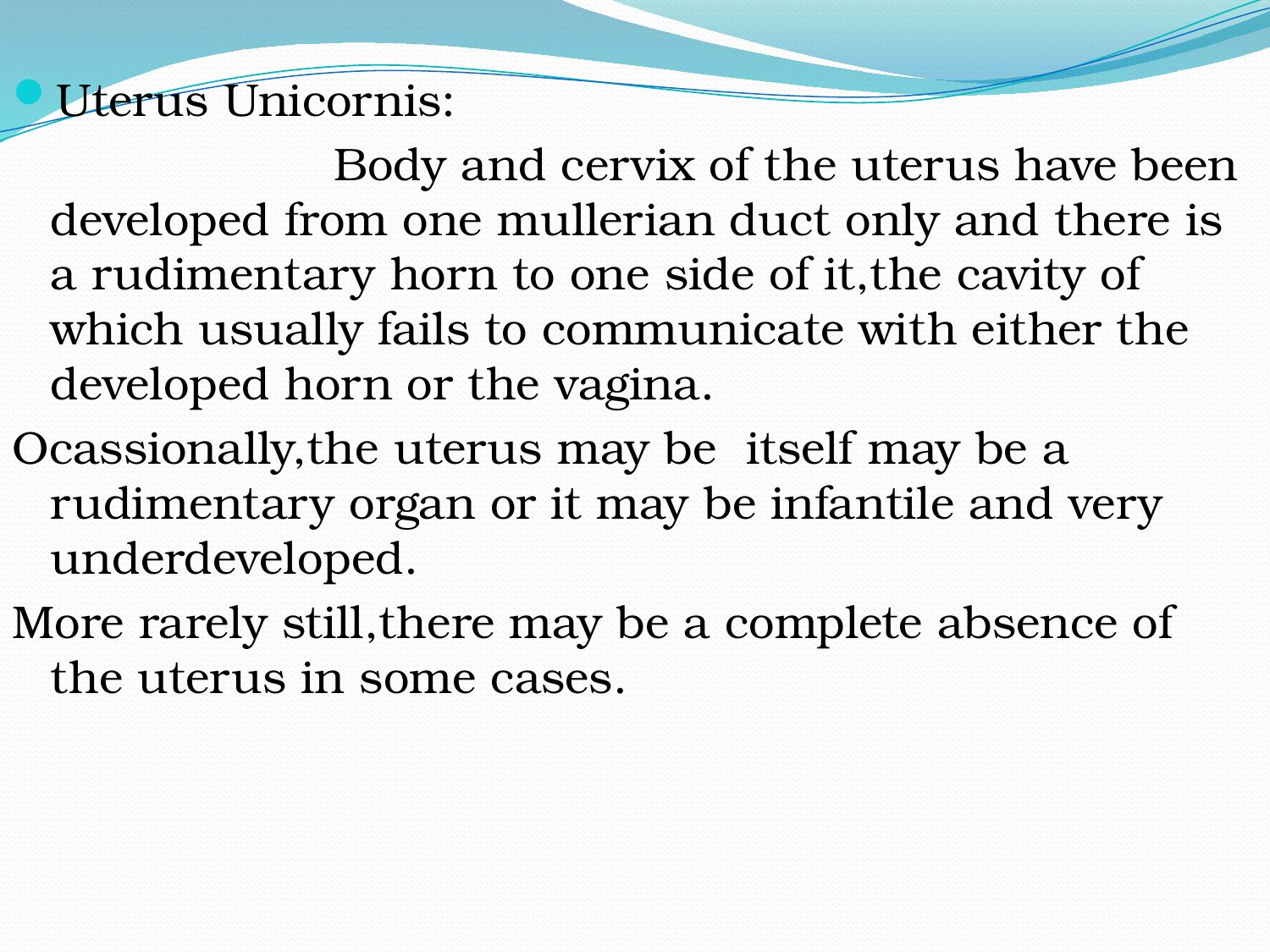

Uterus Unicornis:
                      Body and cervix of the uterus have been developed from one mullerian duct only and there is a rudimentary horn to one side of it,the cavity of which usually fails to communicate with either the developed horn or the vagina.
Ocassionally,the uterus may be  itself may be a rudimentary organ or it may be infantile and very underdeveloped.
More rarely still,there may be a complete absence of the uterus in some cases.